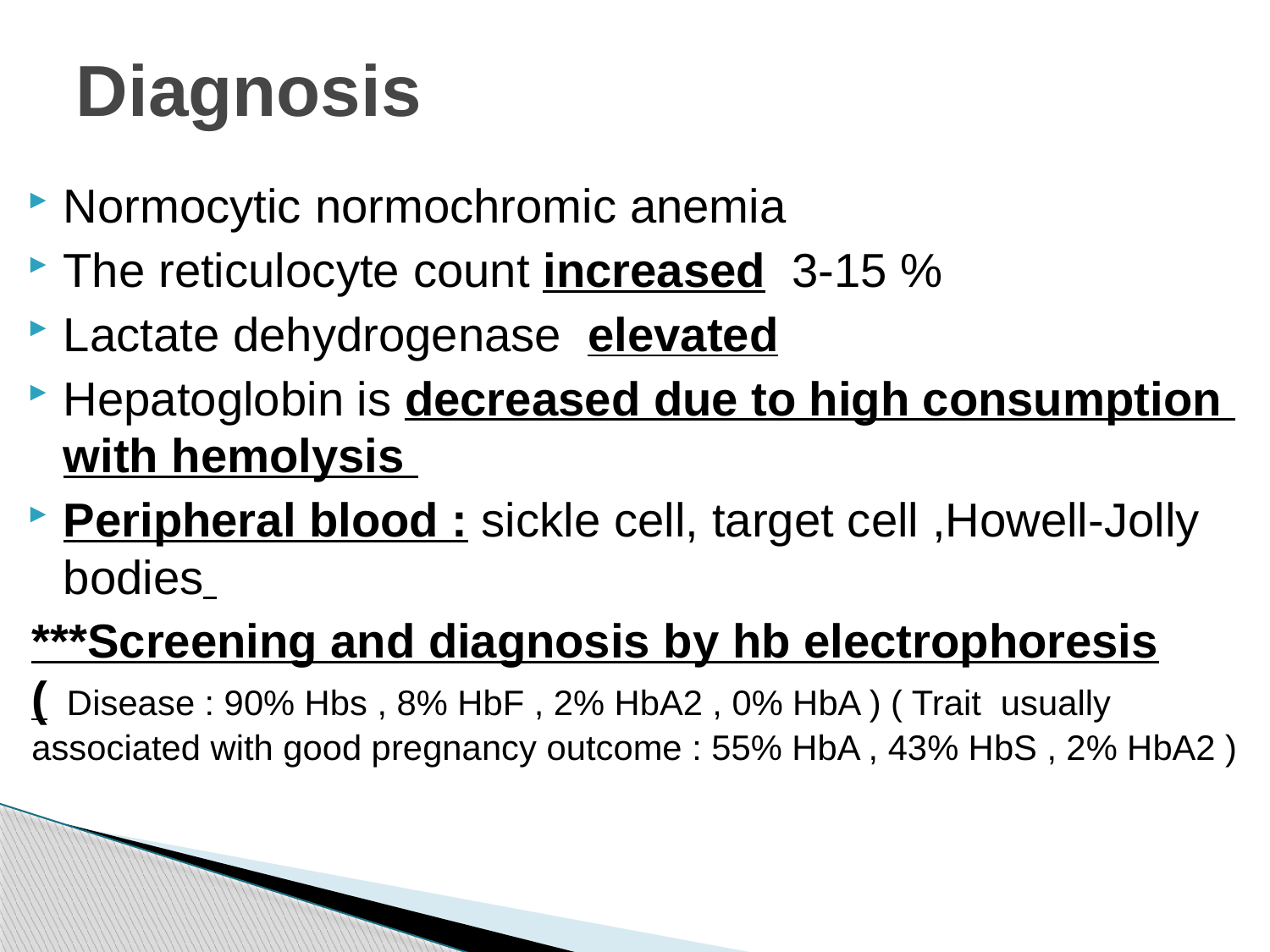

Diagnosis
Normocytic normochromic anemia
The reticulocyte count increased  3-15 %
Lactate dehydrogenase  elevated
Hepatoglobin is decreased due to high consumption  with hemolysis
Peripheral blood : sickle cell, target cell ,Howell-Jolly bodies
***Screening and diagnosis by hb electrophoresis (  Disease : 90% Hbs , 8% HbF , 2% HbA2 , 0% HbA ) ( Trait  usually associated with good pregnancy outcome : 55% HbA , 43% HbS , 2% HbA2 )